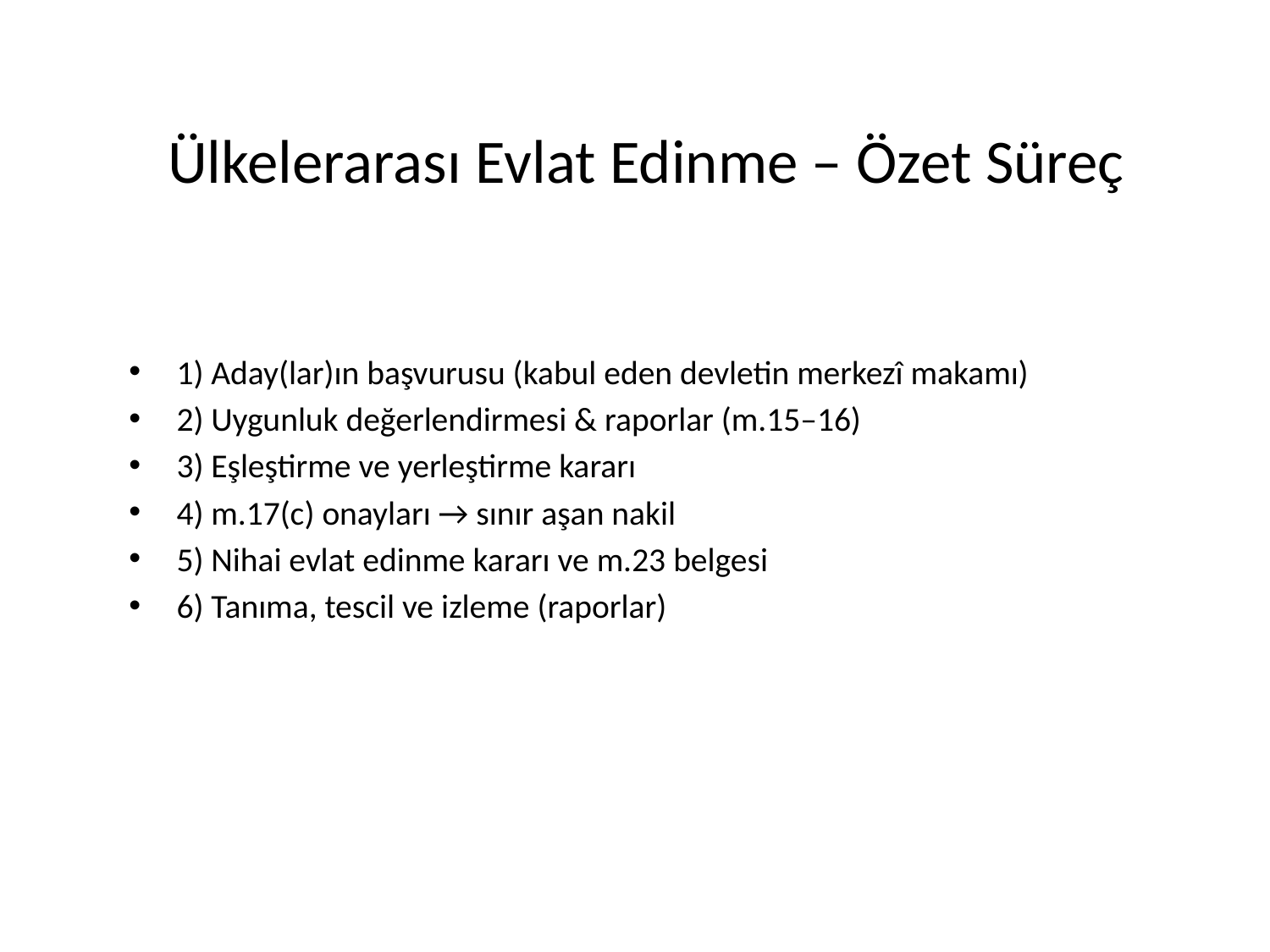

# Ülkelerarası Evlat Edinme – Özet Süreç
1) Aday(lar)ın başvurusu (kabul eden devletin merkezî makamı)
2) Uygunluk değerlendirmesi & raporlar (m.15–16)
3) Eşleştirme ve yerleştirme kararı
4) m.17(c) onayları → sınır aşan nakil
5) Nihai evlat edinme kararı ve m.23 belgesi
6) Tanıma, tescil ve izleme (raporlar)